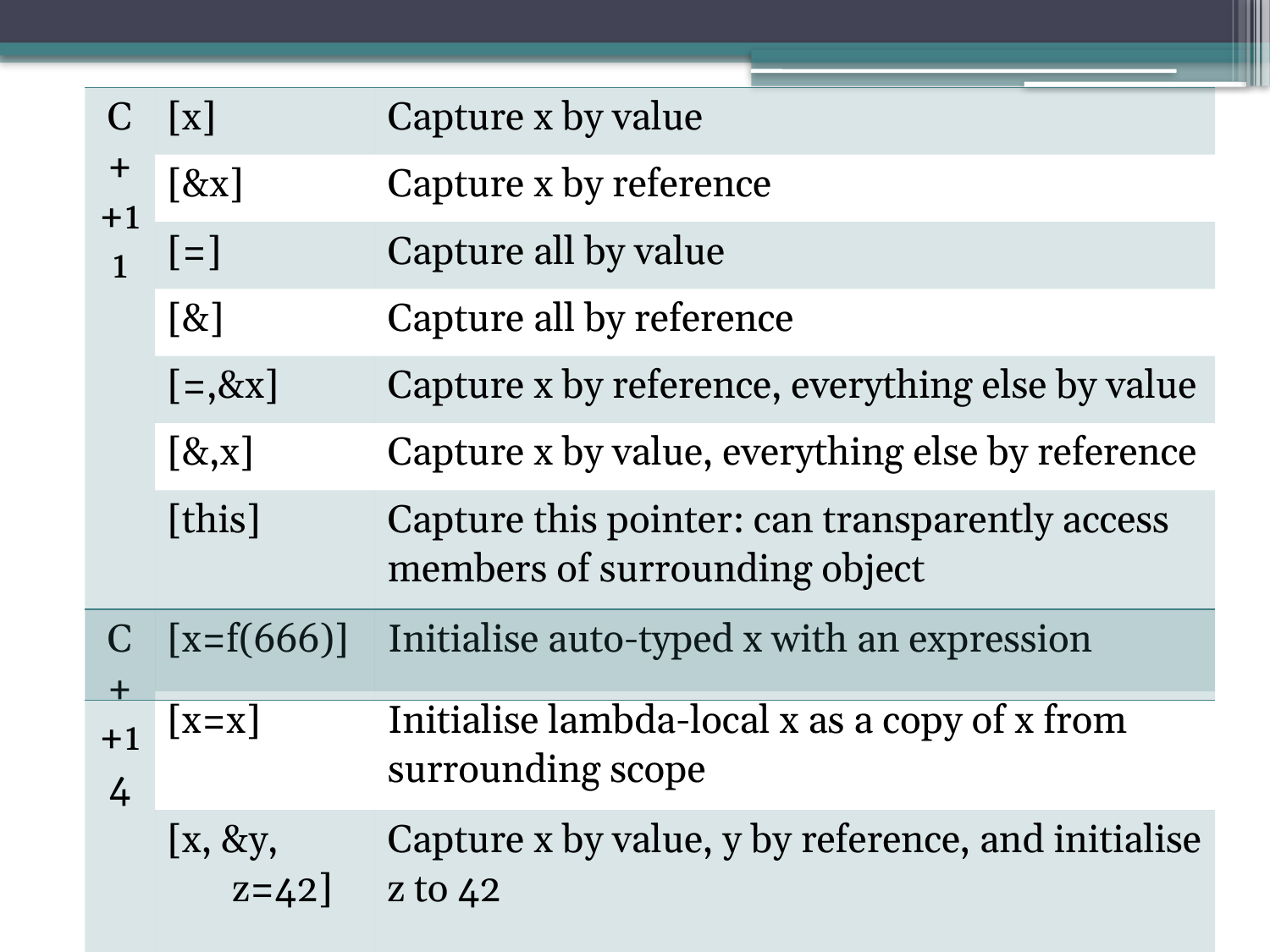

| C++11 | [x] | Capture x by value |
| --- | --- | --- |
|  | [&x] | Capture x by reference |
|  | [=] | Capture all by value |
|  | [&] | Capture all by reference |
|  | [=,&x] | Capture x by reference, everything else by value |
|  | [&,x] | Capture x by value, everything else by reference |
|  | [this] | Capture this pointer: can transparently access members of surrounding object |
| C++14 | [x=f(666)] | Initialise auto-typed x with an expression |
| --- | --- | --- |
|  | [x=x] | Initialise lambda-local x as a copy of x from surrounding scope |
|  | [x, &y, z=42] | Capture x by value, y by reference, and initialise z to 42 |